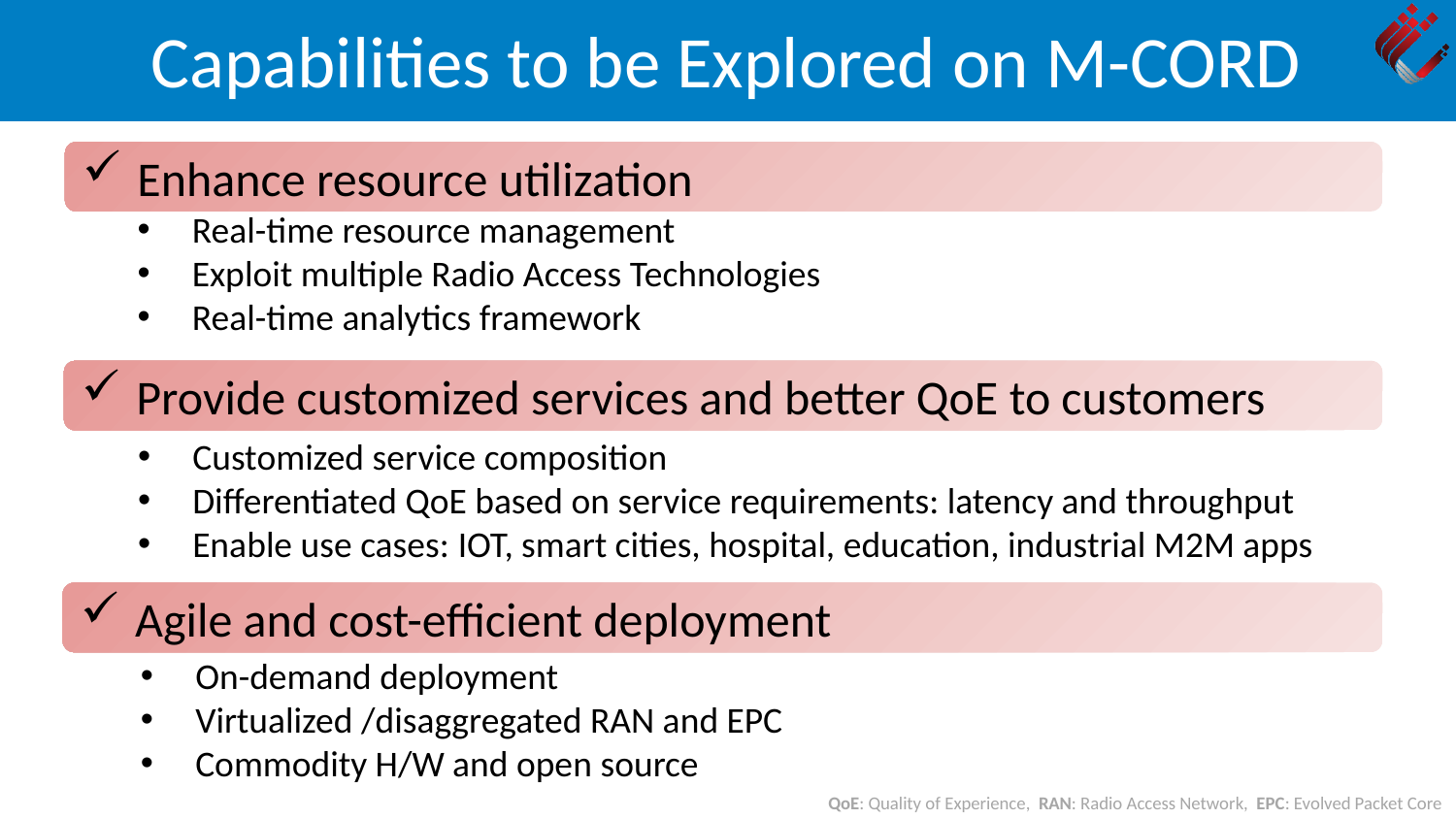

Capabilities to be Explored on M-CORD
Enhance resource utilization
Real-time resource management
Exploit multiple Radio Access Technologies
Real-time analytics framework
Provide customized services and better QoE to customers
Customized service composition
Differentiated QoE based on service requirements: latency and throughput
Enable use cases: IOT, smart cities, hospital, education, industrial M2M apps
Agile and cost-efficient deployment
On-demand deployment
Virtualized /disaggregated RAN and EPC
Commodity H/W and open source
QoE: Quality of Experience,  RAN: Radio Access Network,  EPC: Evolved Packet Core